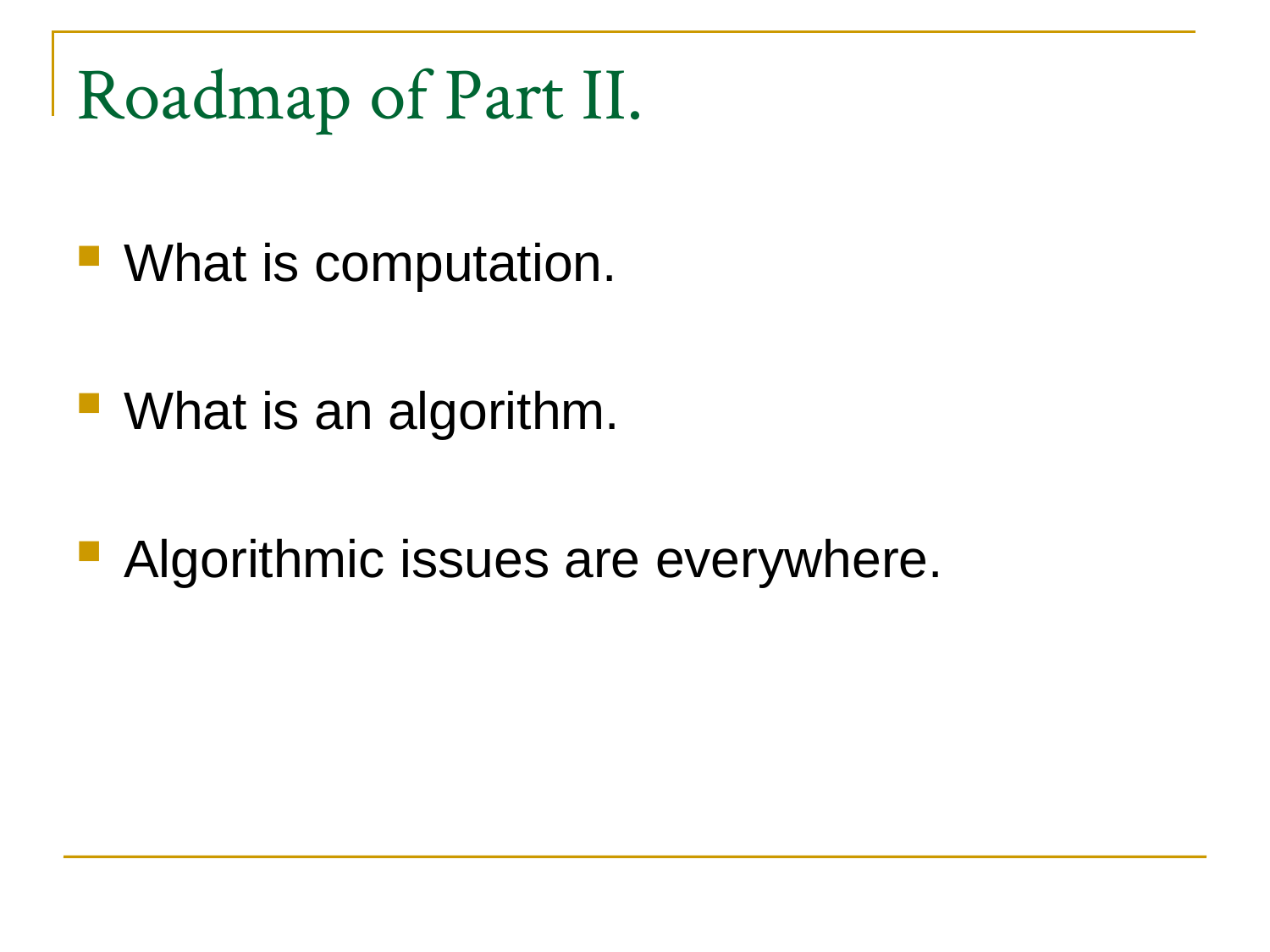

# Roadmap of Part II.
What is computation.

What is an algorithm.

Algorithmic issues are everywhere.